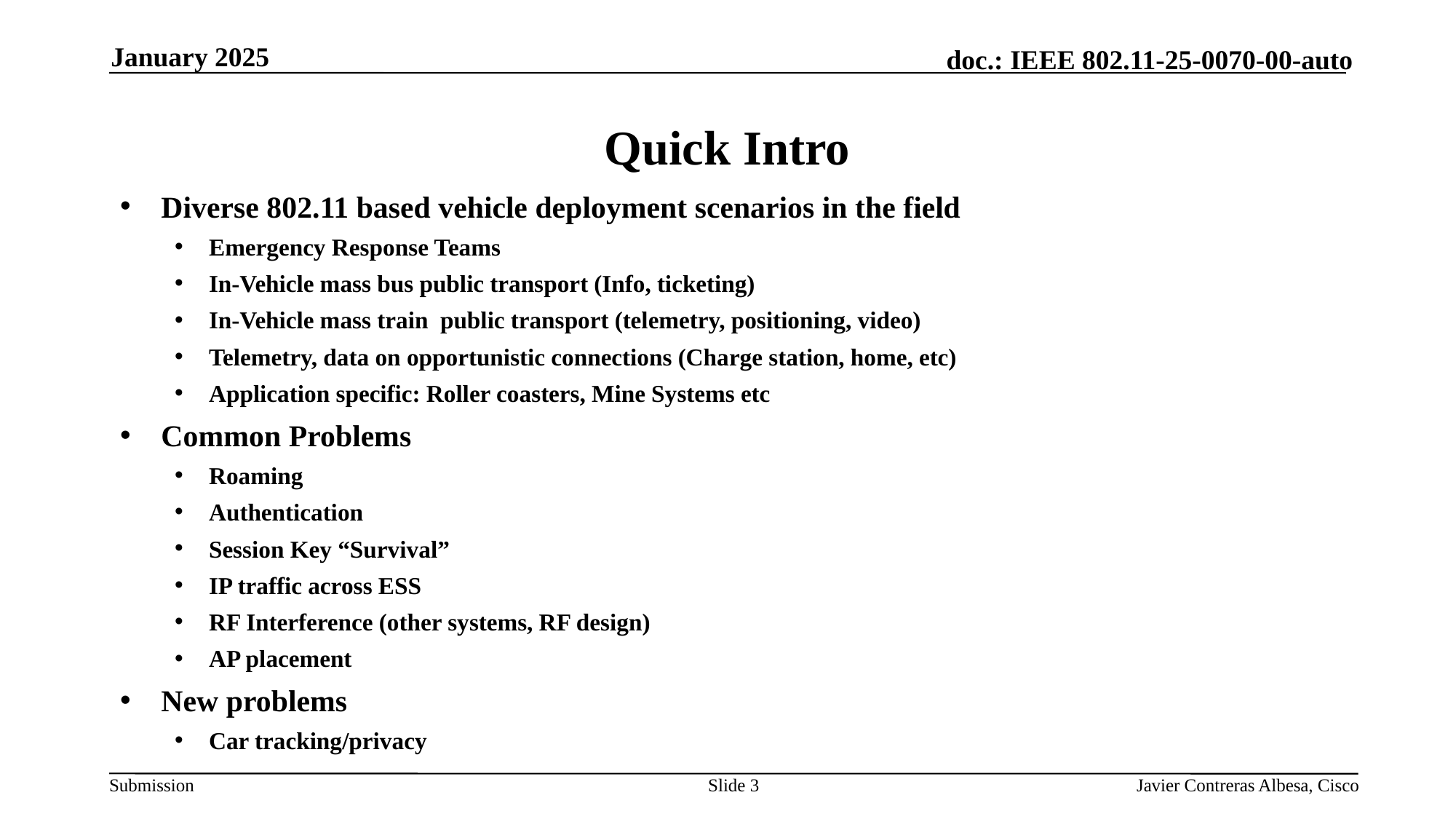

January 2025
# Quick Intro
Diverse 802.11 based vehicle deployment scenarios in the field
Emergency Response Teams
In-Vehicle mass bus public transport (Info, ticketing)
In-Vehicle mass train  public transport (telemetry, positioning, video)
Telemetry, data on opportunistic connections (Charge station, home, etc)
Application specific: Roller coasters, Mine Systems etc
Common Problems
Roaming
Authentication
Session Key “Survival”
IP traffic across ESS
RF Interference (other systems, RF design)
AP placement
New problems
Car tracking/privacy

Slide 3
Javier Contreras Albesa, Cisco